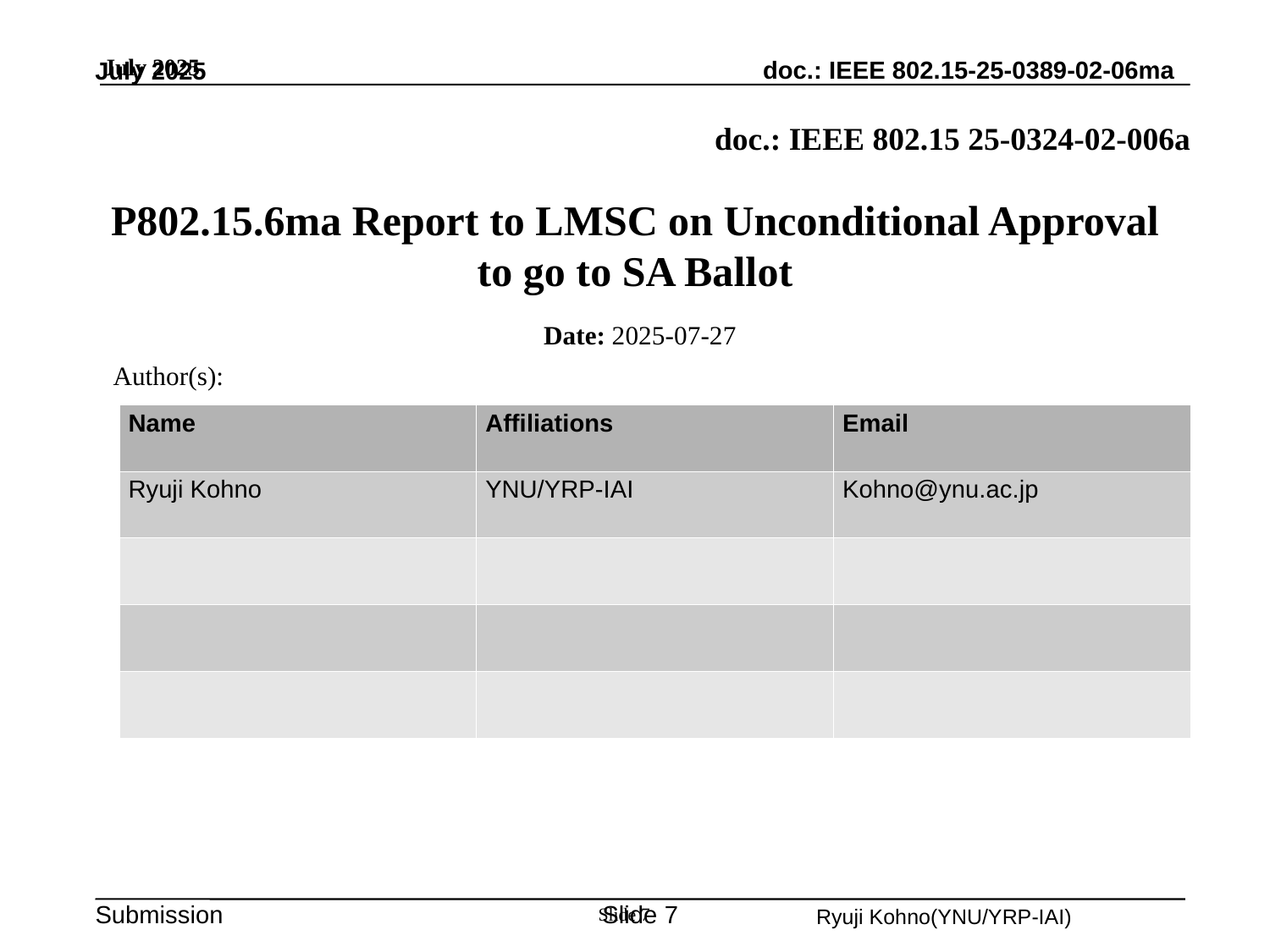

July 2025
July 2025
doc.: IEEE 802.15 25-0324-02-006a
P802.15.6ma Report to LMSC on Unconditional Approval to go to SA Ballot
Date: 2025-07-27
Author(s):
| Name | Affiliations | Email |
| --- | --- | --- |
| Ryuji Kohno | YNU/YRP-IAI | Kohno@ynu.ac.jp |
|  |  |  |
|  |  |  |
|  |  |  |
Slide 7
Slide 7